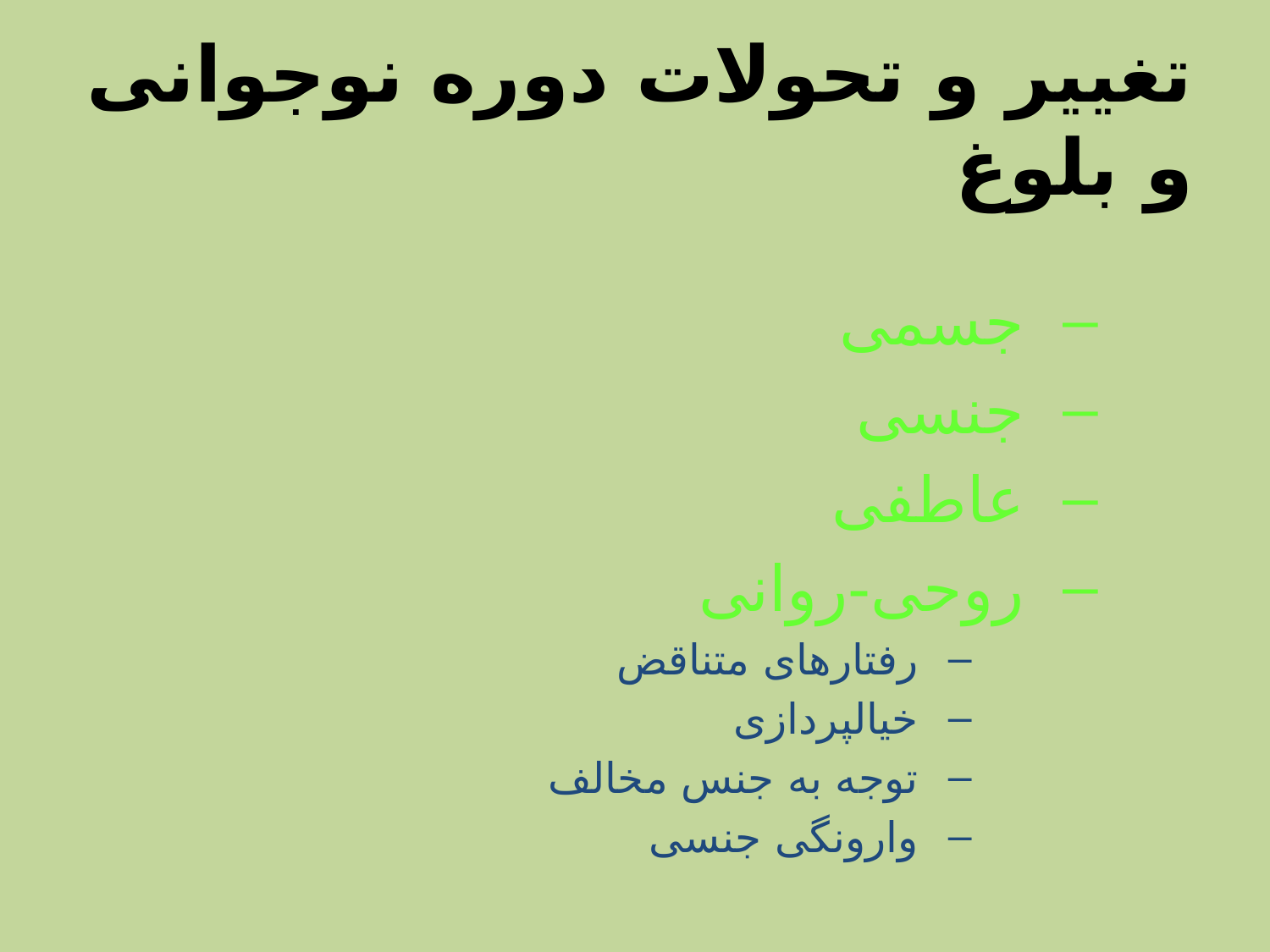

# تغییر و تحولات دوره نوجوانی و بلوغ
جسمی
جنسی
عاطفی
روحی-روانی
رفتارهای متناقض
خیالپردازی
توجه به جنس مخالف
وارونگی جنسی